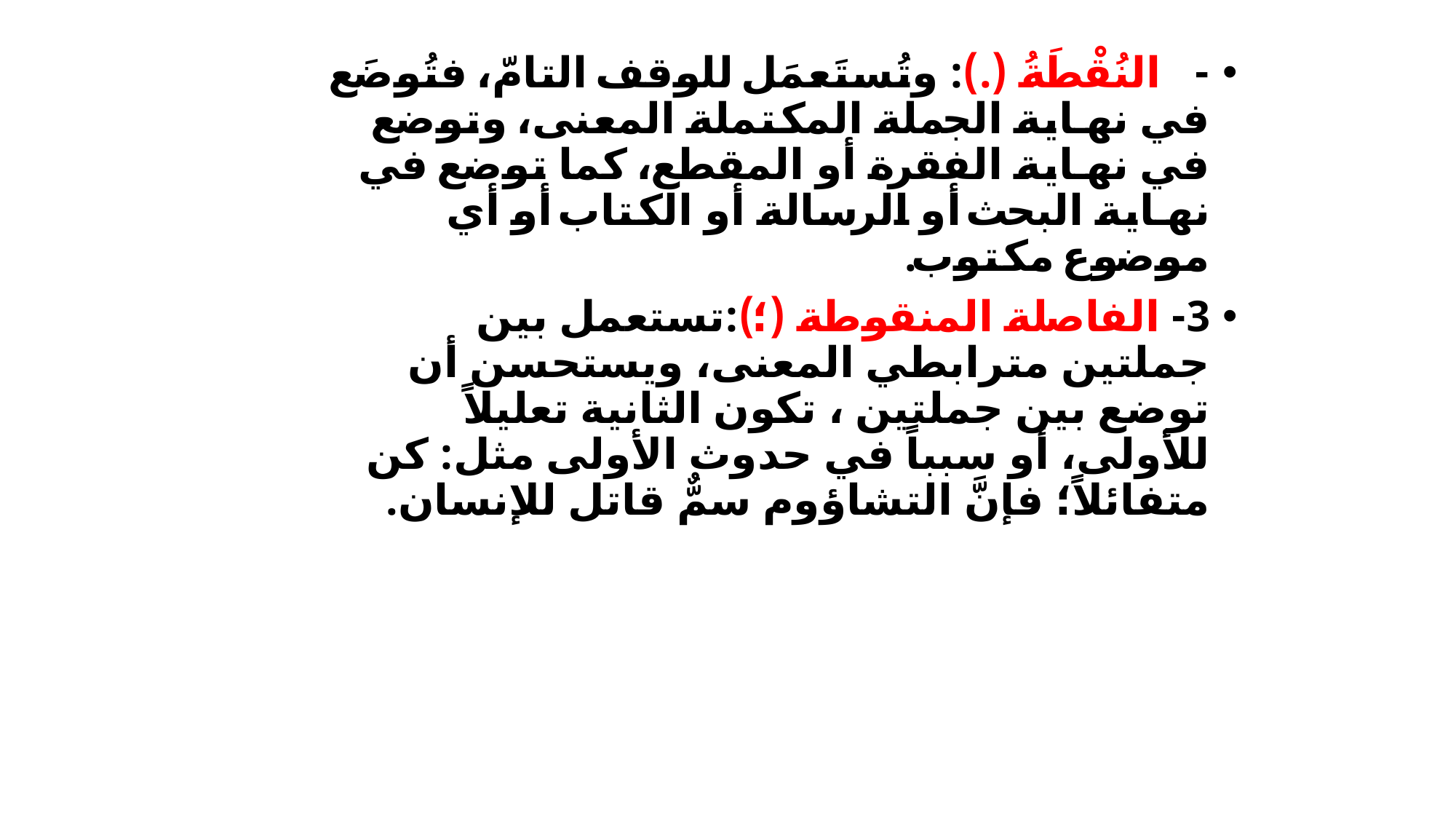

-   النُقْطَةُ (.): وتُستَعمَل للوقف التامّ، فتُوضَع في نهاية الجملة المكتملة المعنى، وتوضع في نهاية الفقرة أو المقطع، كما توضع في نهاية البحث أو الرسالة أو الكتاب أو أي موضوع مكتوب.
3- الفاصلة المنقوطة (؛):تستعمل بين جملتين مترابطي المعنى، ويستحسن أن توضع بين جملتين ، تكون الثانية تعليلاً للأولى، أو سبباً في حدوث الأولى مثل: كن متفائلاً؛ فإنَّ التشاؤوم سمٌّ قاتل للإنسان.